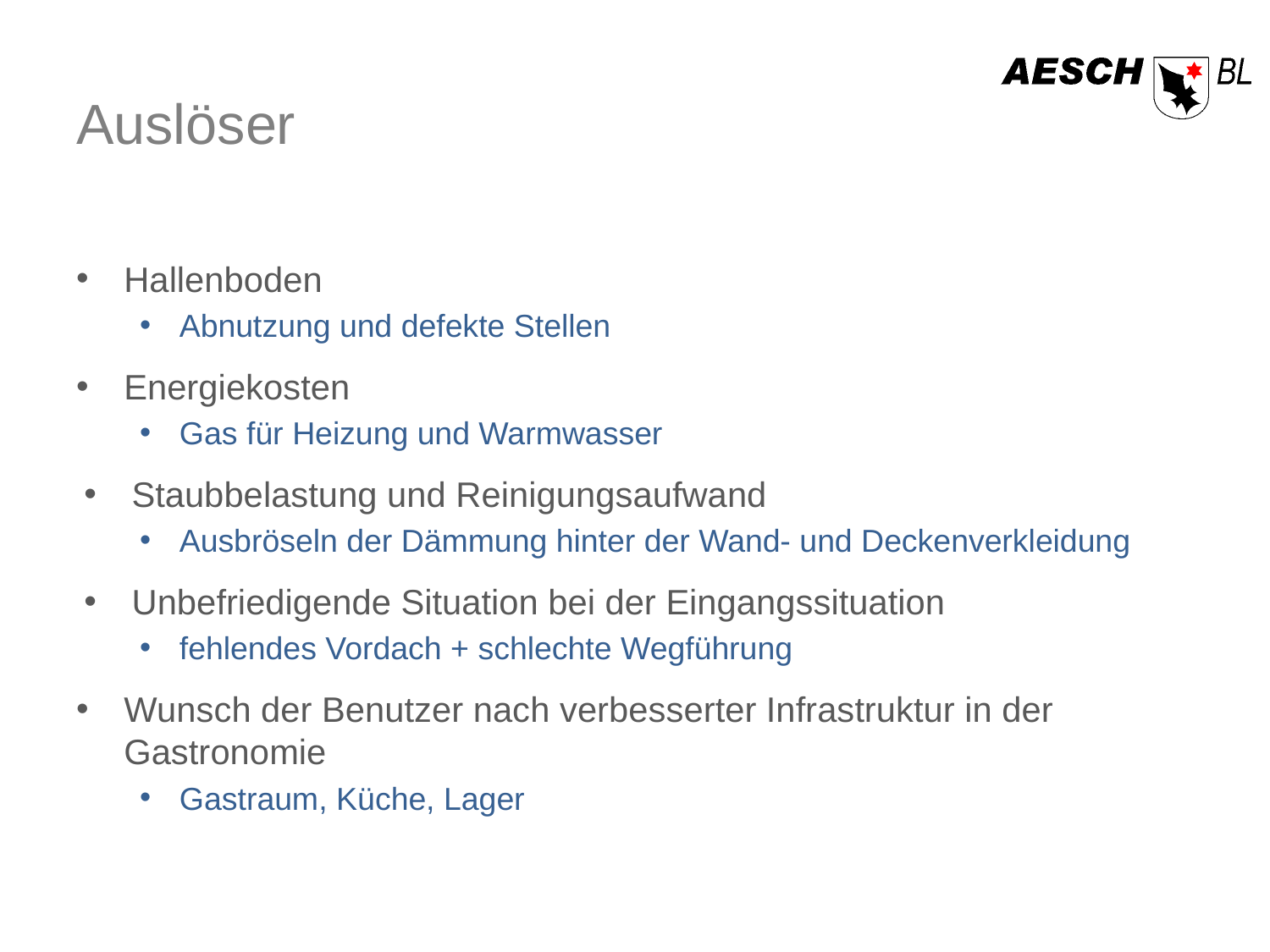

# Auslöser

Hallenboden
Abnutzung und defekte Stellen
Energiekosten
Gas für Heizung und Warmwasser
Staubbelastung und Reinigungsaufwand
Ausbröseln der Dämmung hinter der Wand- und Deckenverkleidung
Unbefriedigende Situation bei der Eingangssituation
fehlendes Vordach + schlechte Wegführung
Wunsch der Benutzer nach verbesserter Infrastruktur in der Gastronomie
Gastraum, Küche, Lager